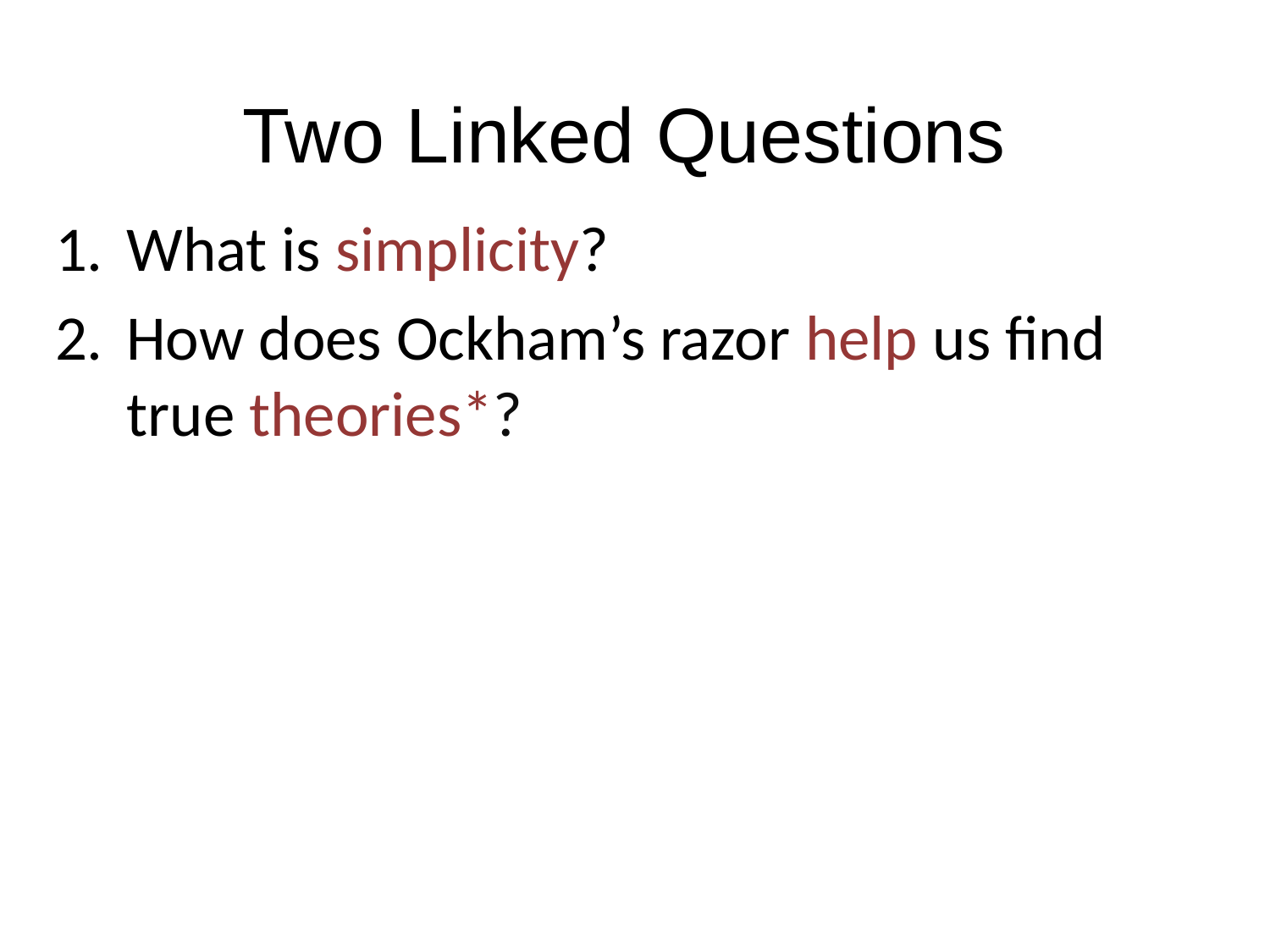

# Two Linked Questions
What is simplicity?
How does Ockham’s razor help us find true theories*?